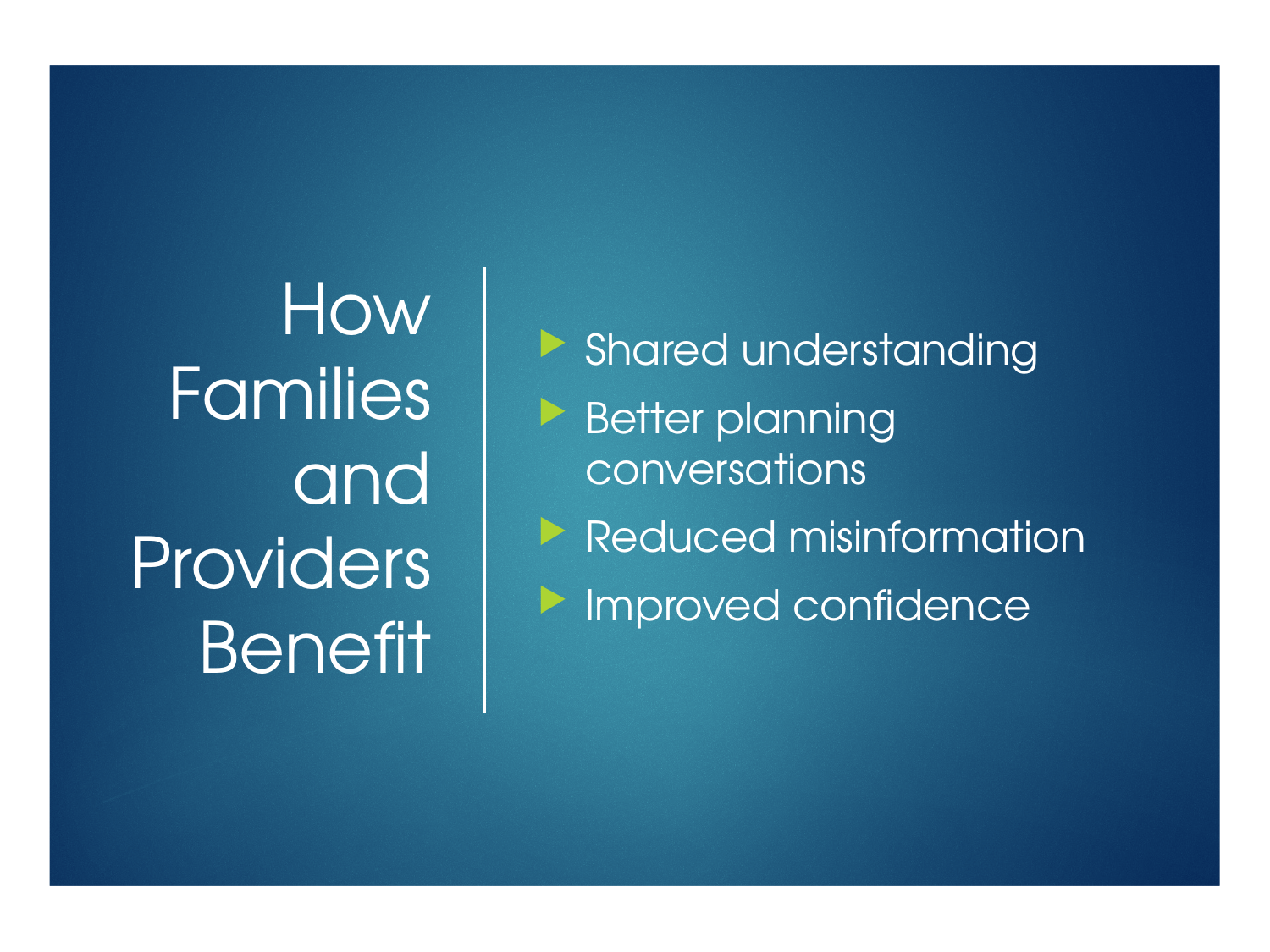

# How Families and Providers Benefit
Shared understanding
Better planning conversations
Reduced misinformation
Improved confidence